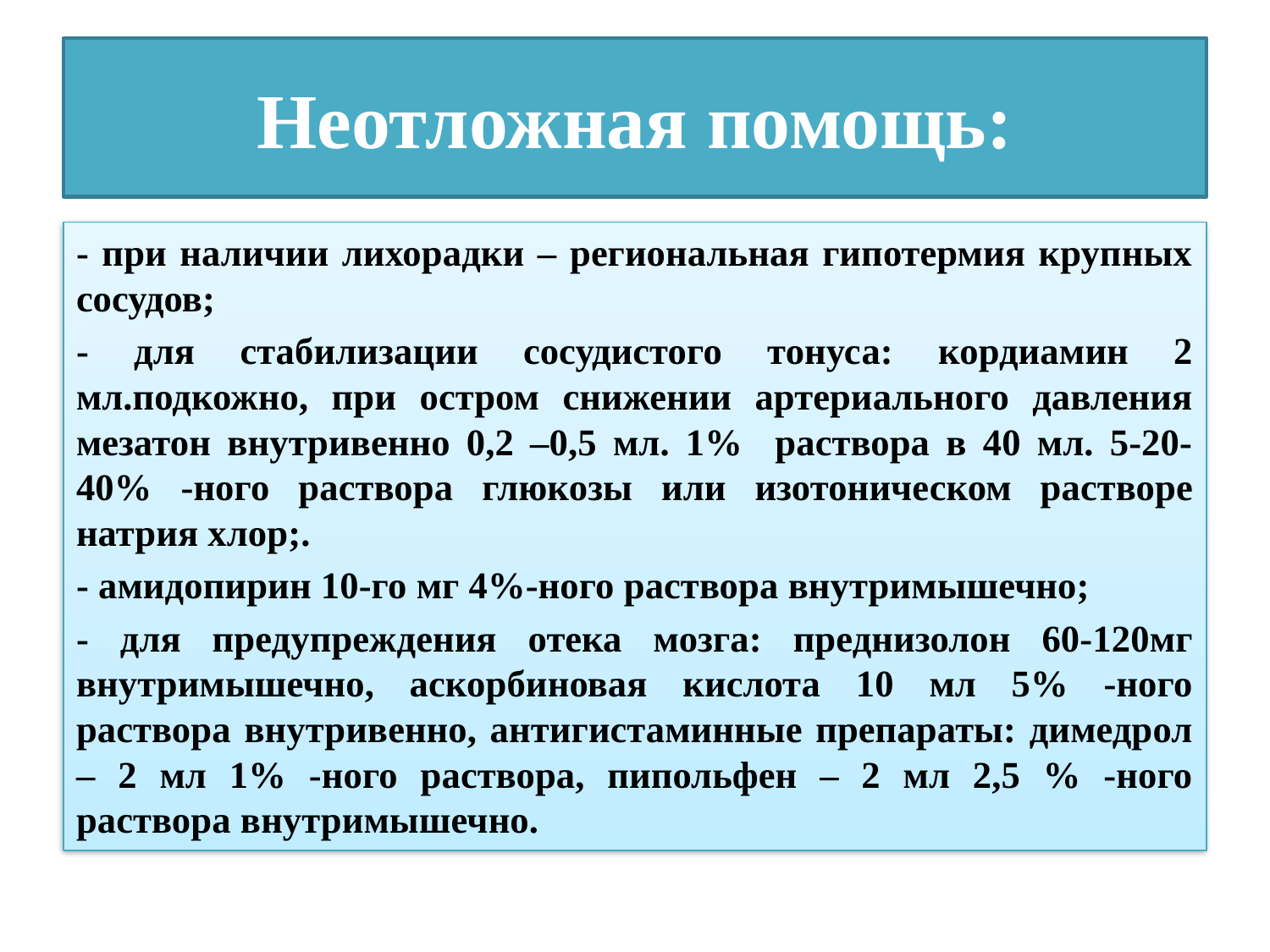

# Неотложная помощь:
- при наличии лихорадки – региональная гипотермия крупных сосудов;
- для стабилизации сосудистого тонуса: кордиамин 2 мл.подкожно, при остром снижении артериального давления мезатон внутривенно 0,2 –0,5 мл. 1%  раствора в 40 мл. 5-20-40% -ного раствора глюкозы или изотоническом растворе натрия хлор;.
- амидопирин 10-го мг 4%-ного раствора внутримышечно;
- для предупреждения отека мозга: преднизолон 60-120мг внутримышечно, аскорбиновая кислота 10 мл 5% -ного раствора внутривенно, антигистаминные препараты: димедрол – 2 мл 1% -ного раствора, пипольфен – 2 мл 2,5 % -ного раствора внутримышечно.